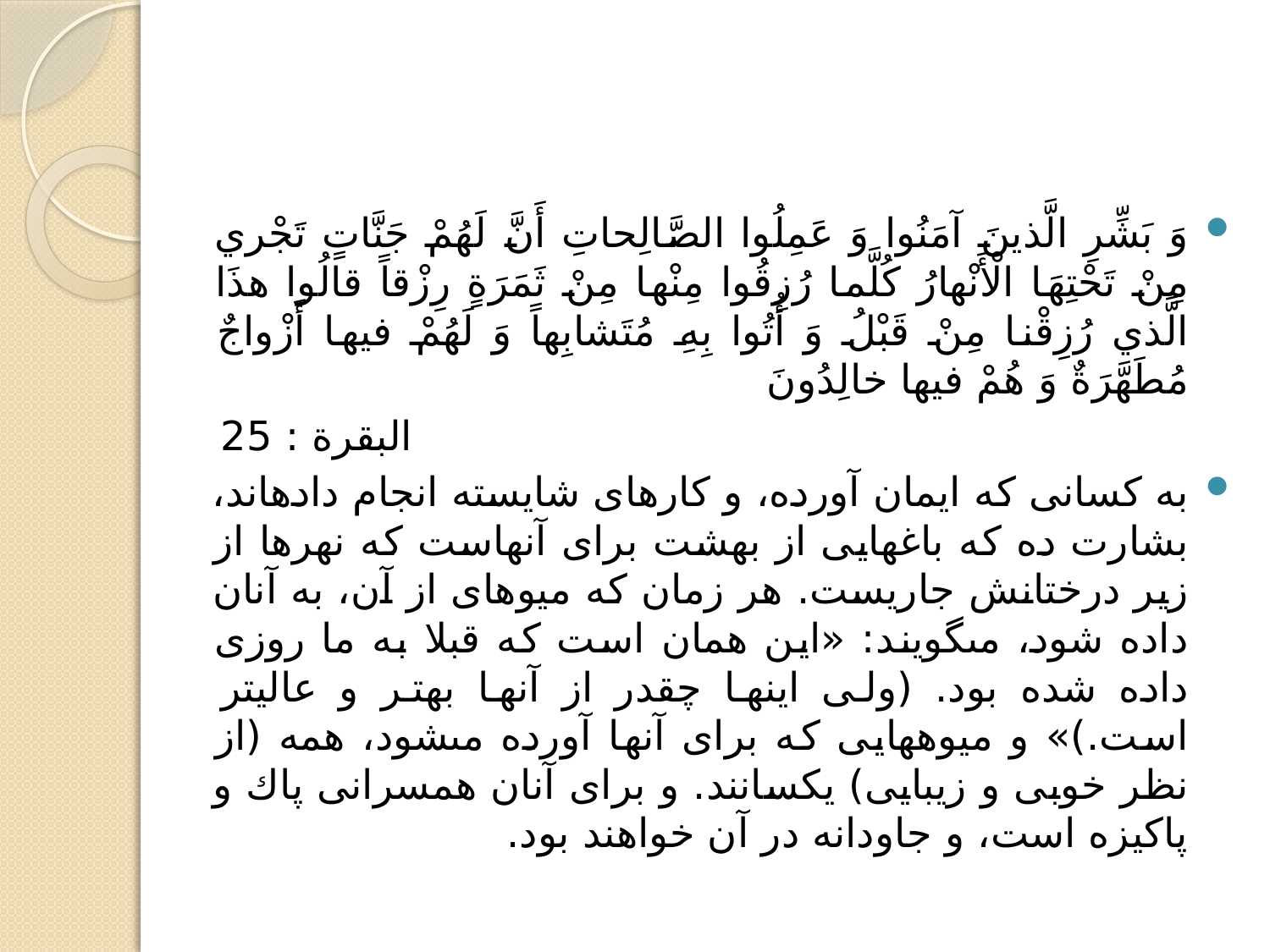

#
وَ بَشِّرِ الَّذينَ آمَنُوا وَ عَمِلُوا الصَّالِحاتِ أَنَّ لَهُمْ جَنَّاتٍ تَجْري مِنْ تَحْتِهَا الْأَنْهارُ كُلَّما رُزِقُوا مِنْها مِنْ ثَمَرَةٍ رِزْقاً قالُوا هذَا الَّذي رُزِقْنا مِنْ قَبْلُ وَ أُتُوا بِهِ مُتَشابِهاً وَ لَهُمْ فيها أَزْواجٌ مُطَهَّرَةٌ وَ هُمْ فيها خالِدُونَ
البقرة : 25
به كسانى كه ايمان آورده، و كارهاى شايسته انجام داده‏اند، بشارت ده كه باغهايى از بهشت براى آنهاست كه نهرها از زير درختانش جاريست. هر زمان كه ميوه‏اى از آن، به آنان داده شود، مى‏گويند: «اين همان است كه قبلا به ما روزى داده شده بود. (ولى اينها چقدر از آنها بهتر و عاليتر است.)» و ميوه‏هايى كه براى آنها آورده مى‏شود، همه (از نظر خوبى و زيبايى) يكسانند. و براى آنان همسرانى پاك و پاكيزه است، و جاودانه در آن خواهند بود.